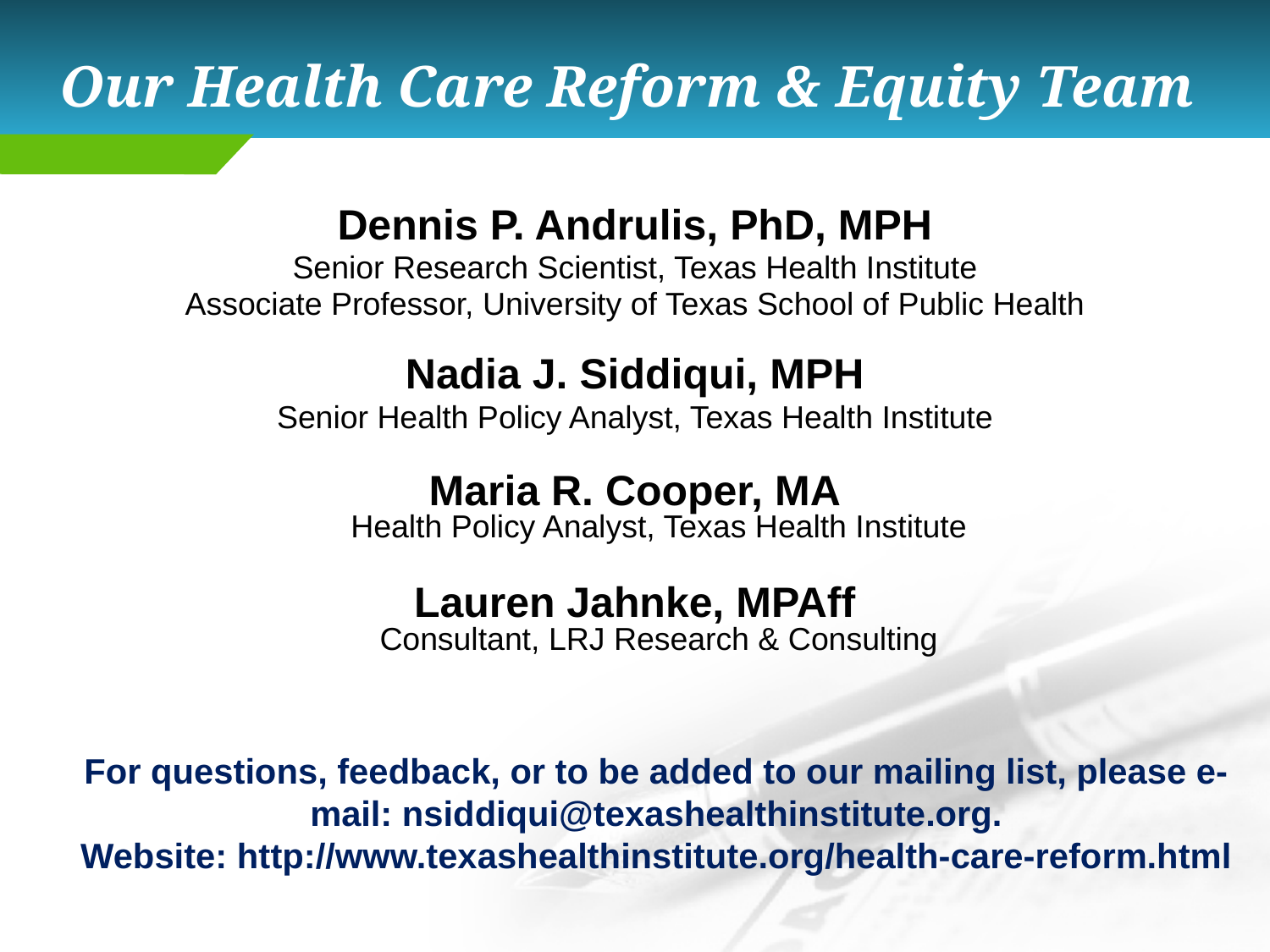

# Our Health Care Reform & Equity Team
Dennis P. Andrulis, PhD, MPH
Senior Research Scientist, Texas Health Institute
Associate Professor, University of Texas School of Public Health
Nadia J. Siddiqui, MPH
Senior Health Policy Analyst, Texas Health Institute
Maria R. Cooper, MA
Health Policy Analyst, Texas Health Institute

Lauren Jahnke, MPAff
Consultant, LRJ Research & Consulting
For questions, feedback, or to be added to our mailing list, please e-mail: nsiddiqui@texashealthinstitute.org.
Website: http://www.texashealthinstitute.org/health-care-reform.html